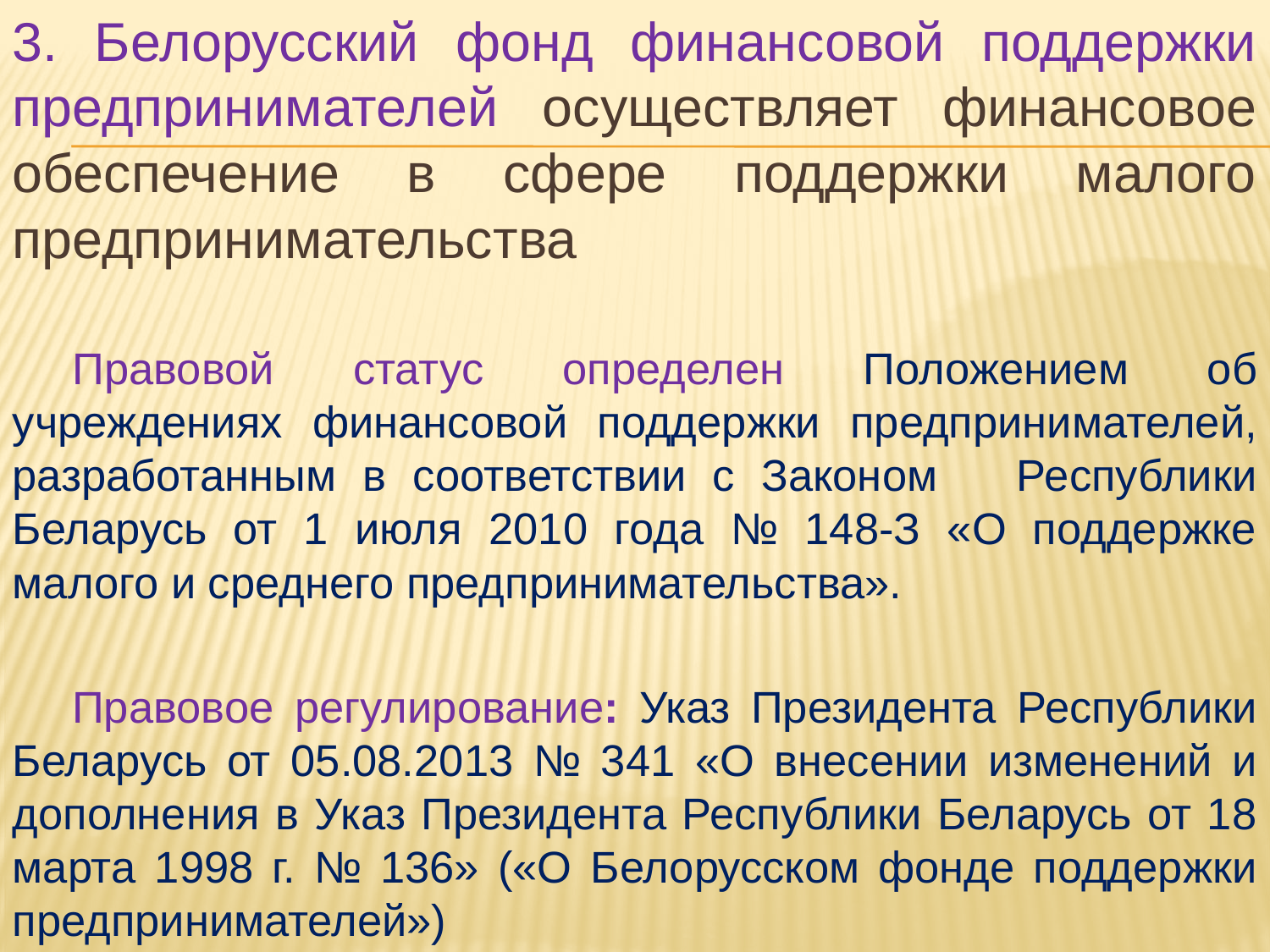

3. Белорусский фонд финансовой поддержки предпринимателей осуществляет финансовое обеспечение в сфере поддержки малого предпринимательства

Правовой статус определен Положением об учреждениях финансовой поддержки предпринимателей, разработанным в соответствии с Законом   Республики Беларусь от 1 июля 2010 года № 148-З «О поддержке малого и среднего предпринимательства».

Правовое регулирование: Указ Президента Республики Беларусь от 05.08.2013 № 341 «О внесении изменений и дополнения в Указ Президента Республики Беларусь от 18 марта 1998 г. № 136» («О Белорусском фонде поддержки предпринимателей»)